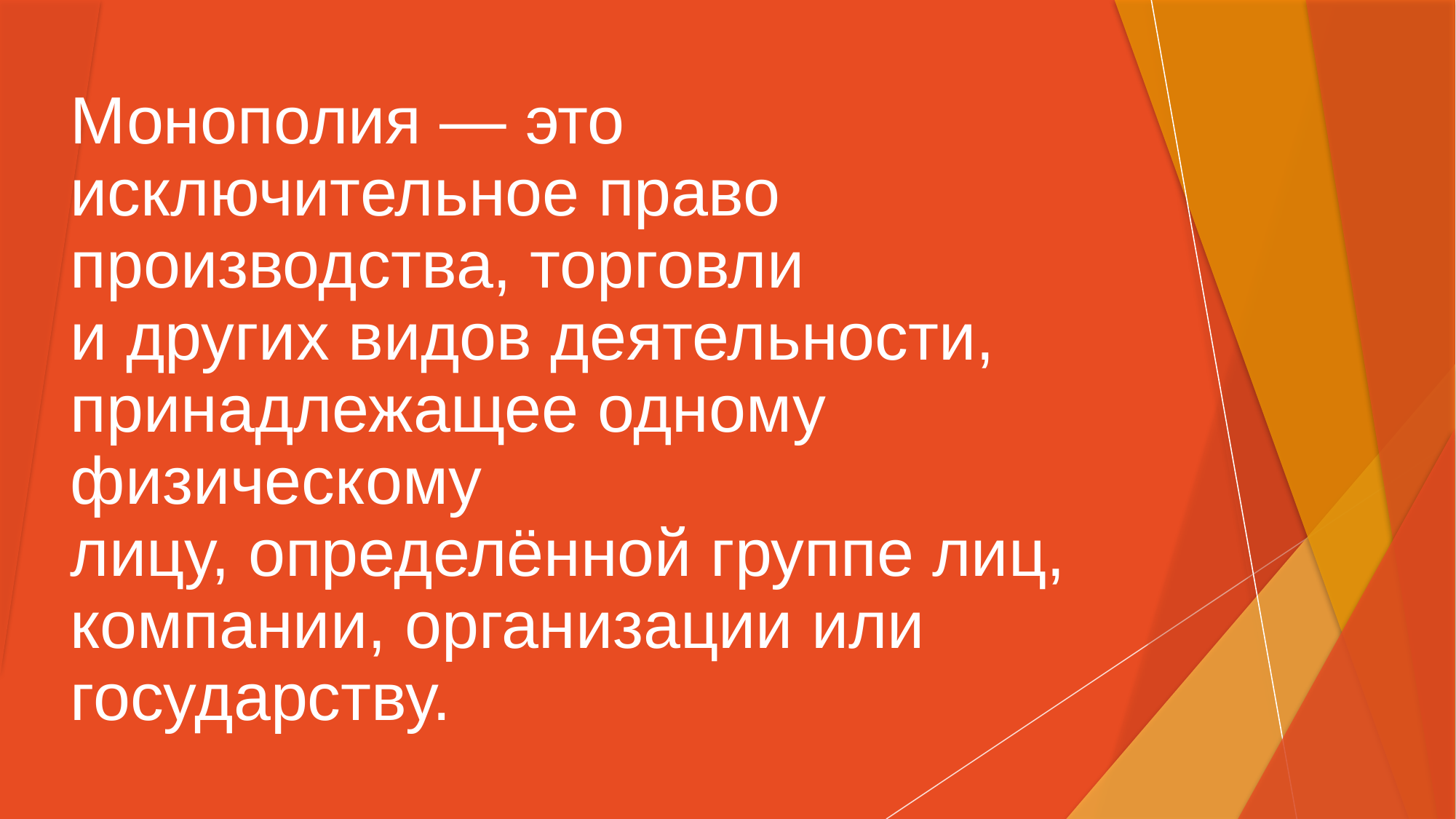

# Монополия — это исключительное право производства, торговли и других видов деятельности, принадлежащее одному физическому лицу, определённой группе лиц, компании, организации или государству.